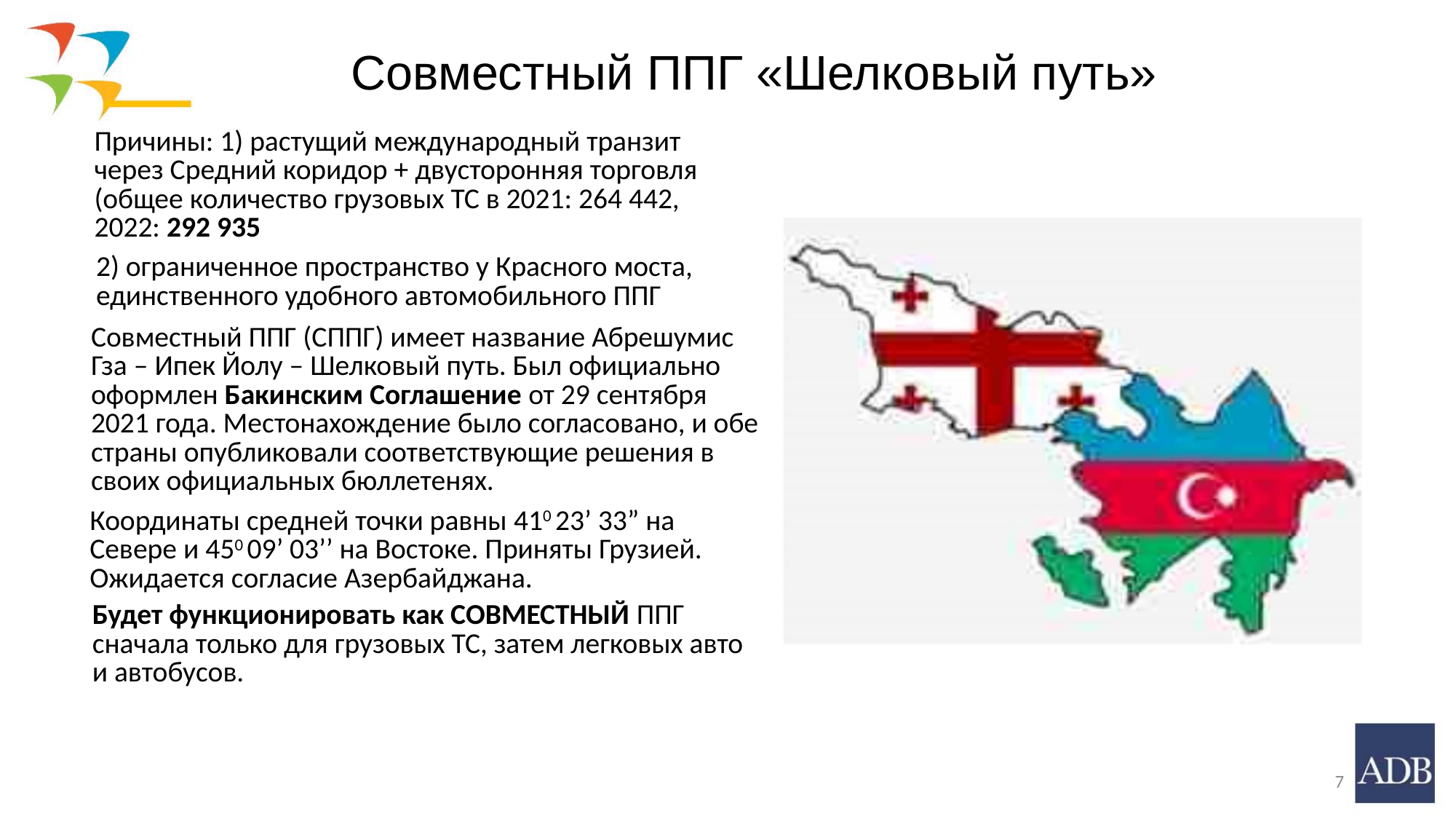

Совместный ППГ «Шелковый путь»
Причины: 1) растущий международный транзит через Средний коридор + двусторонняя торговля (общее количество грузовых ТС в 2021: 264 442, 2022: 292 935
2) ограниченное пространство у Красного моста, единственного удобного автомобильного ППГ
Совместный ППГ (СППГ) имеет название Абрешумис Гза – Ипек Йолу – Шелковый путь. Был официально оформлен Бакинским Соглашение от 29 сентября 2021 года. Местонахождение было согласовано, и обе страны опубликовали соответствующие решения в своих официальных бюллетенях.
Координаты средней точки равны 410 23’ 33” на Севере и 450 09’ 03’’ на Востоке. Приняты Грузией. Ожидается согласие Азербайджана.
Будет функционировать как СОВМЕСТНЫЙ ППГ сначала только для грузовых ТС, затем легковых авто и автобусов.
7